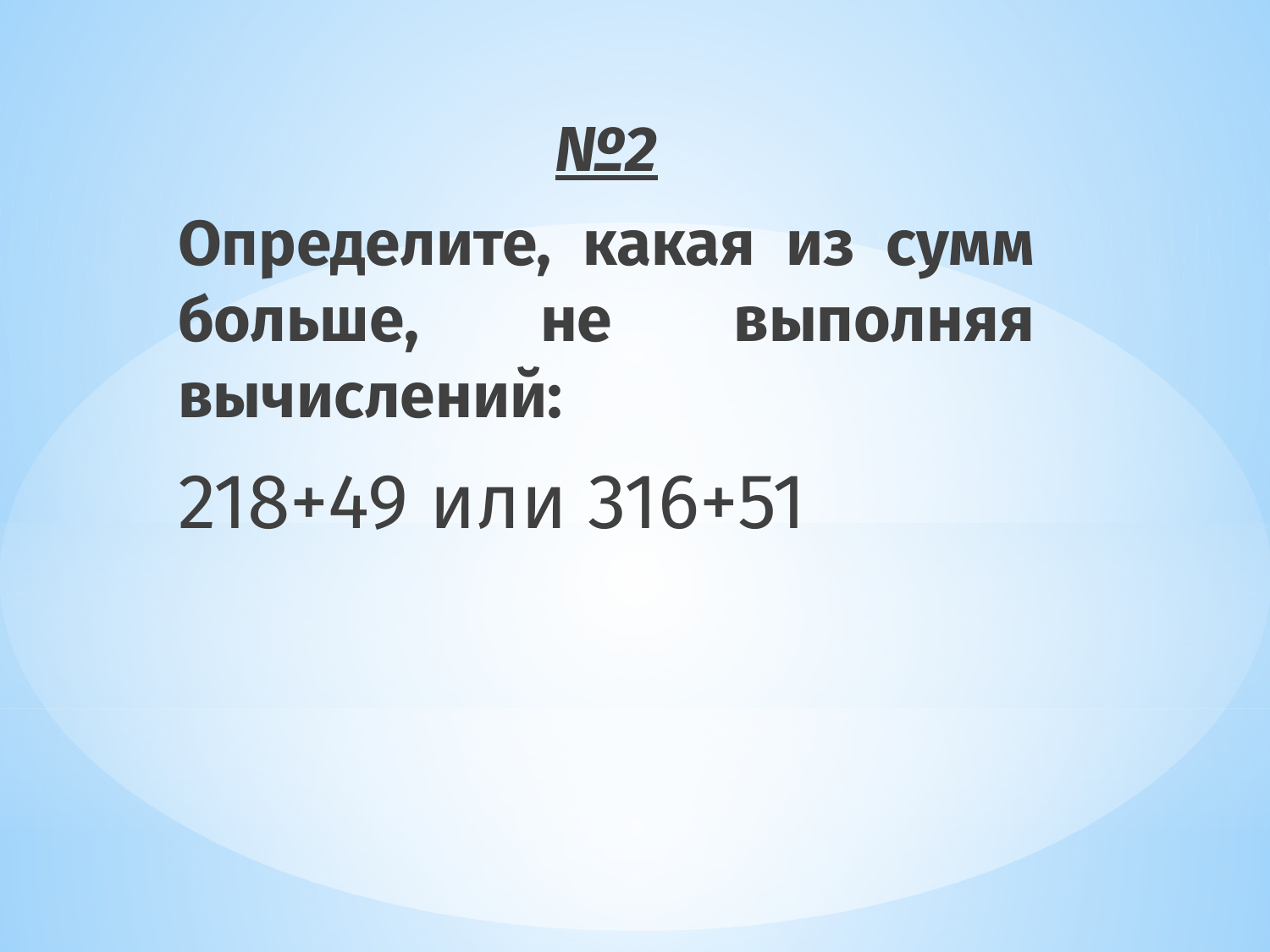

№2
Определите, какая из сумм больше, не выполняя вычислений:
218+49 или 316+51